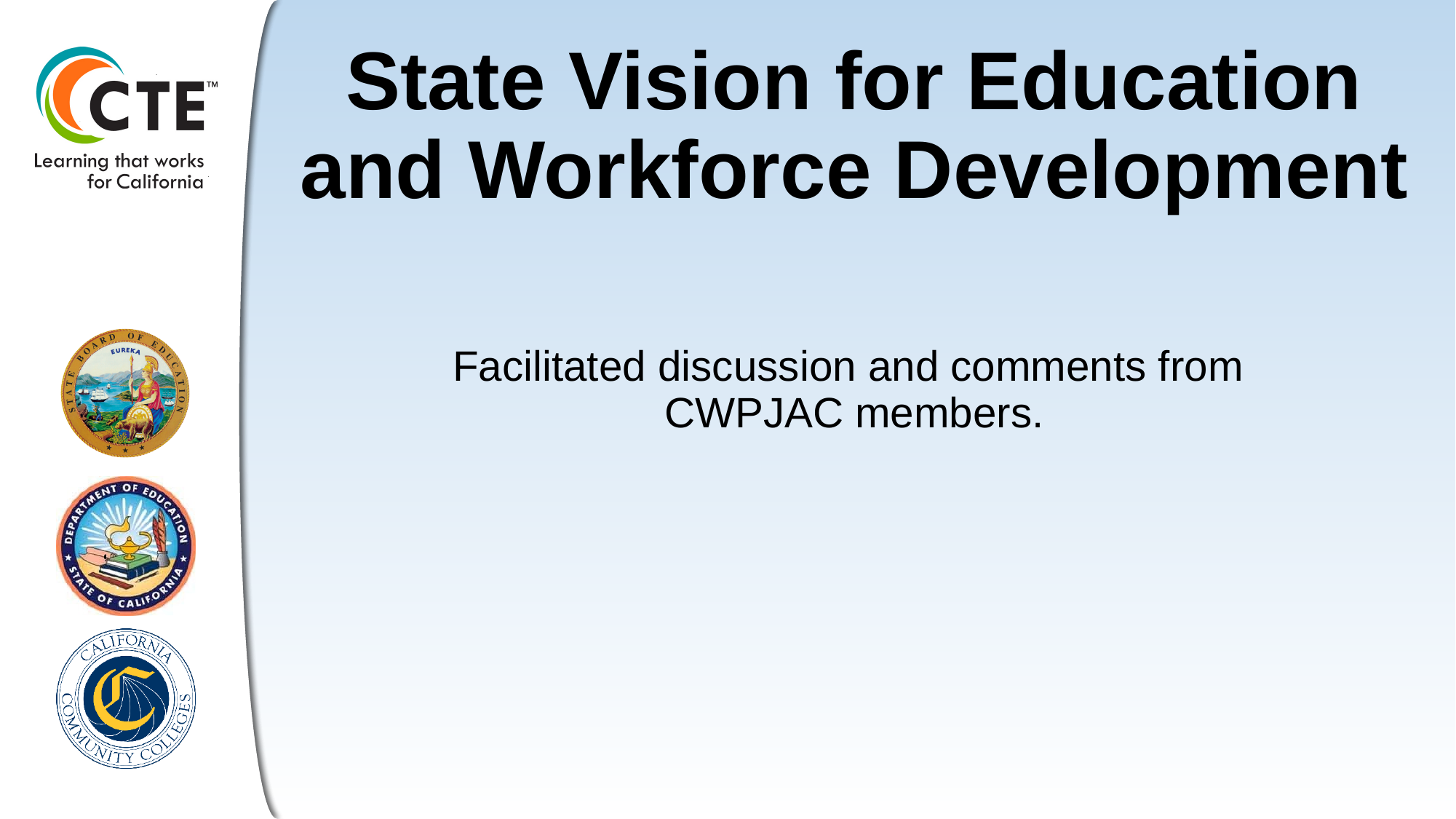

# State Vision for Education and Workforce Development
Facilitated discussion and comments from
CWPJAC members.